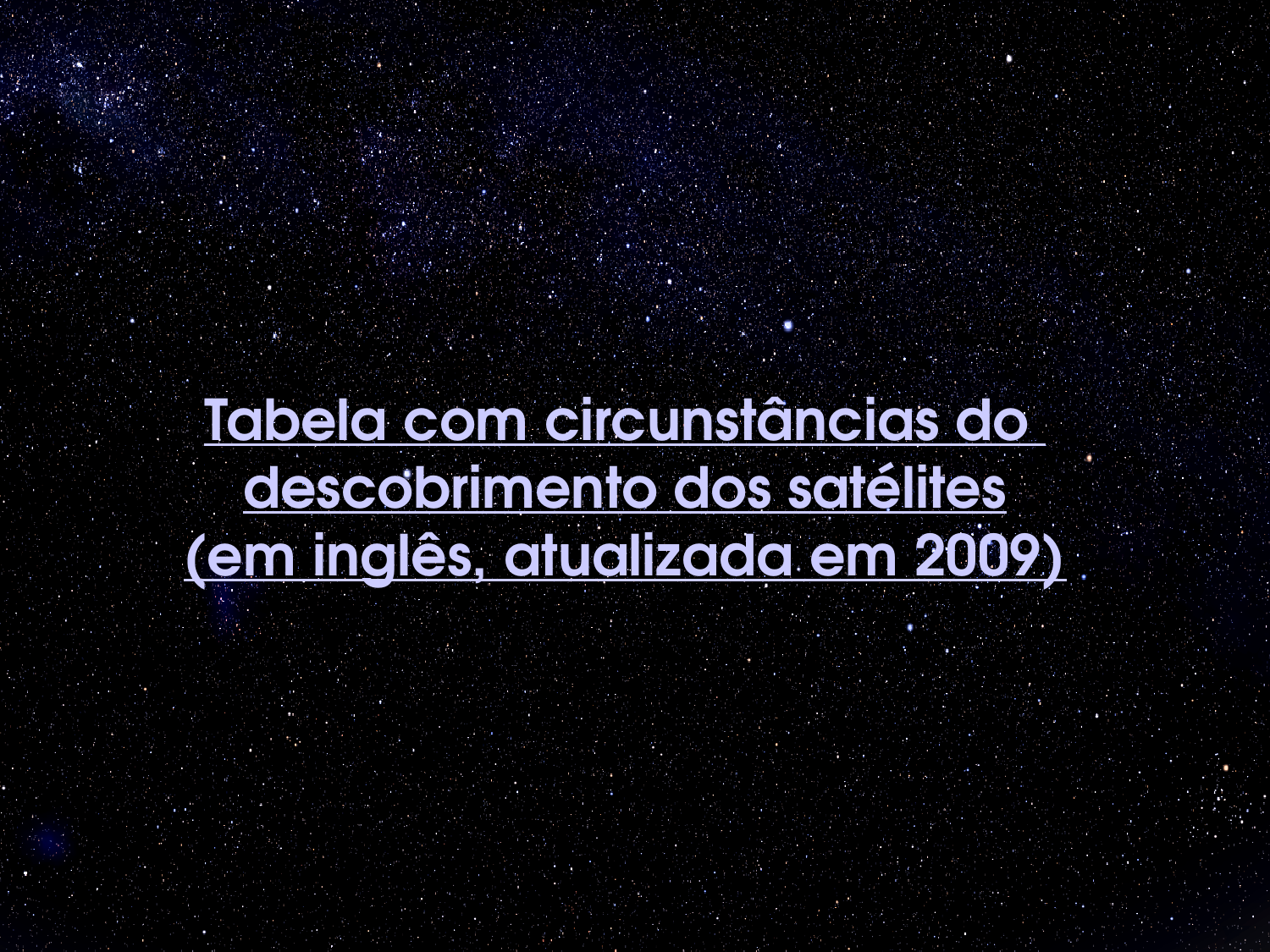

Tabela com circunstâncias do
descobrimento dos satélites
(em inglês, atualizada em 2009)